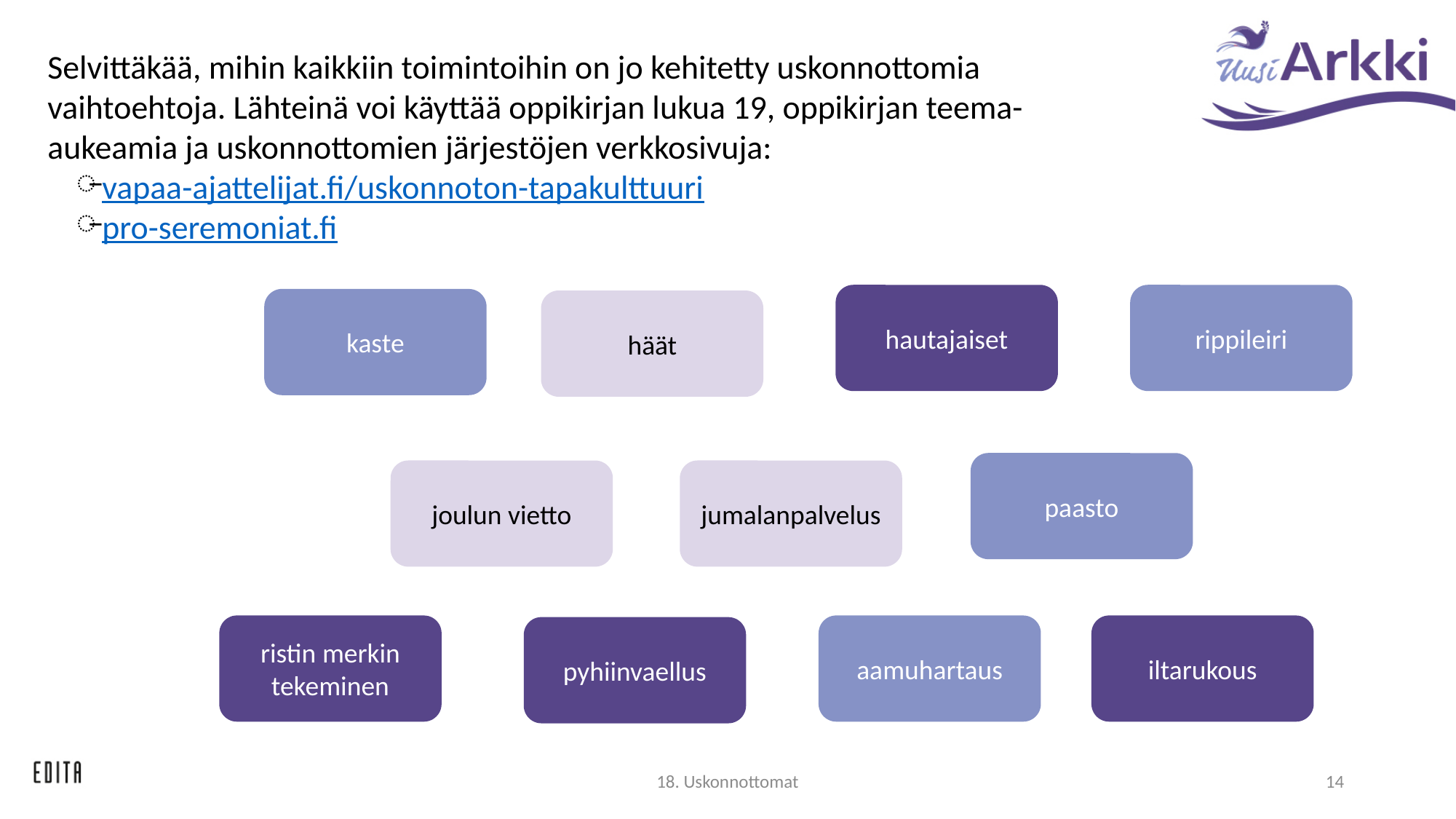

Selvittäkää, mihin kaikkiin toimintoihin on jo kehitetty uskonnottomia vaihtoehtoja. Lähteinä voi käyttää oppikirjan lukua 19, oppikirjan teema-aukeamia ja uskonnottomien järjestöjen verkkosivuja:
vapaa-ajattelijat.fi/uskonnoton-tapakulttuuri
pro-seremoniat.fi
hautajaiset
rippileiri
kaste
häät
paasto
joulun vietto
jumalanpalvelus
aamuhartaus
iltarukous
ristin merkin tekeminen
pyhiinvaellus
18. Uskonnottomat
14